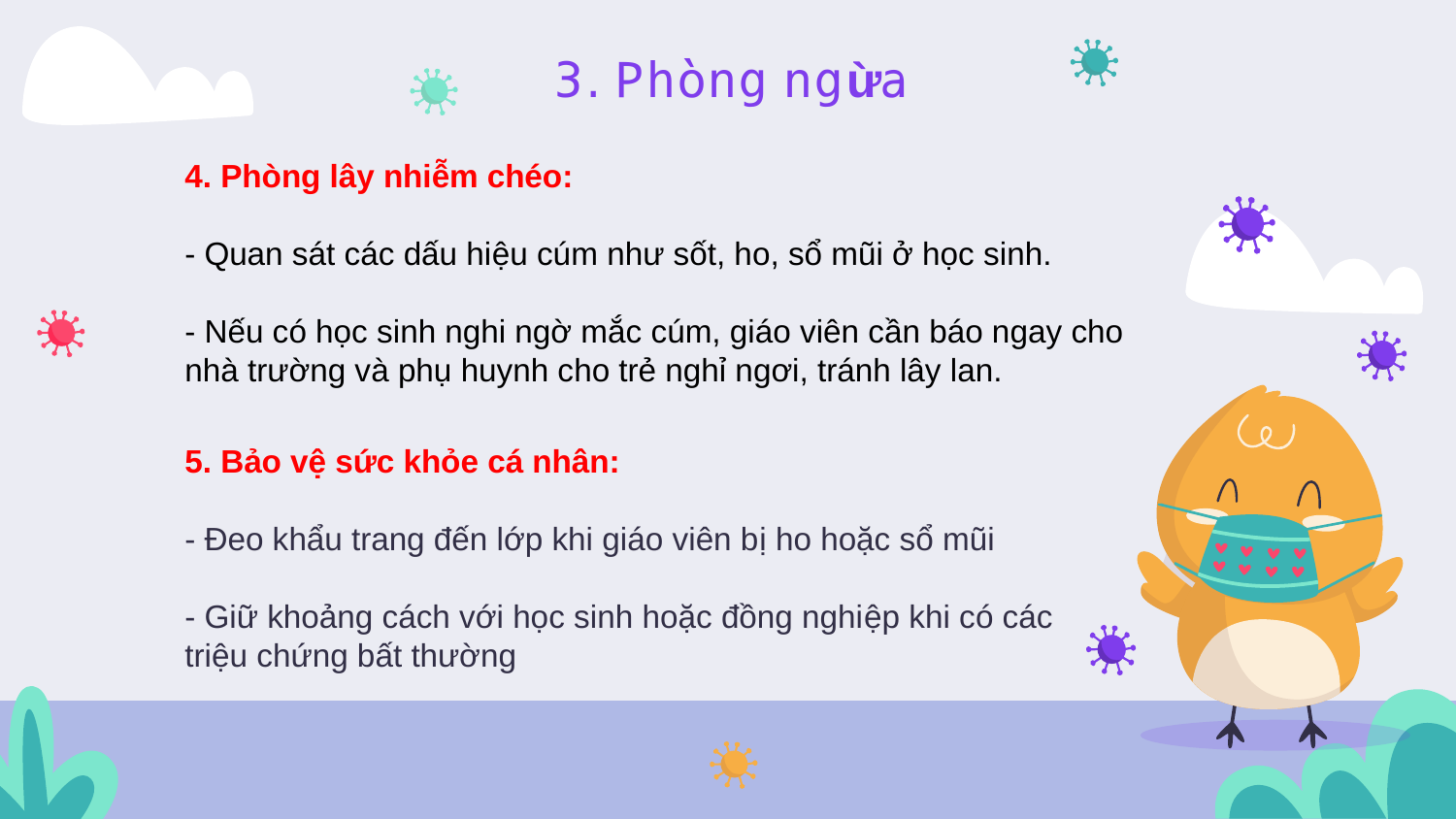

3. Phòng ngừa

4. Phòng lây nhiễm chéo:

- Quan sát các dấu hiệu cúm như sốt, ho, sổ mũi ở học sinh.

- Nếu có học sinh nghi ngờ mắc cúm, giáo viên cần báo ngay cho nhà trường và phụ huynh cho trẻ nghỉ ngơi, tránh lây lan.

5. Bảo vệ sức khỏe cá nhân:

- Đeo khẩu trang đến lớp khi giáo viên bị ho hoặc sổ mũi

- Giữ khoảng cách với học sinh hoặc đồng nghiệp khi có các triệu chứng bất thường